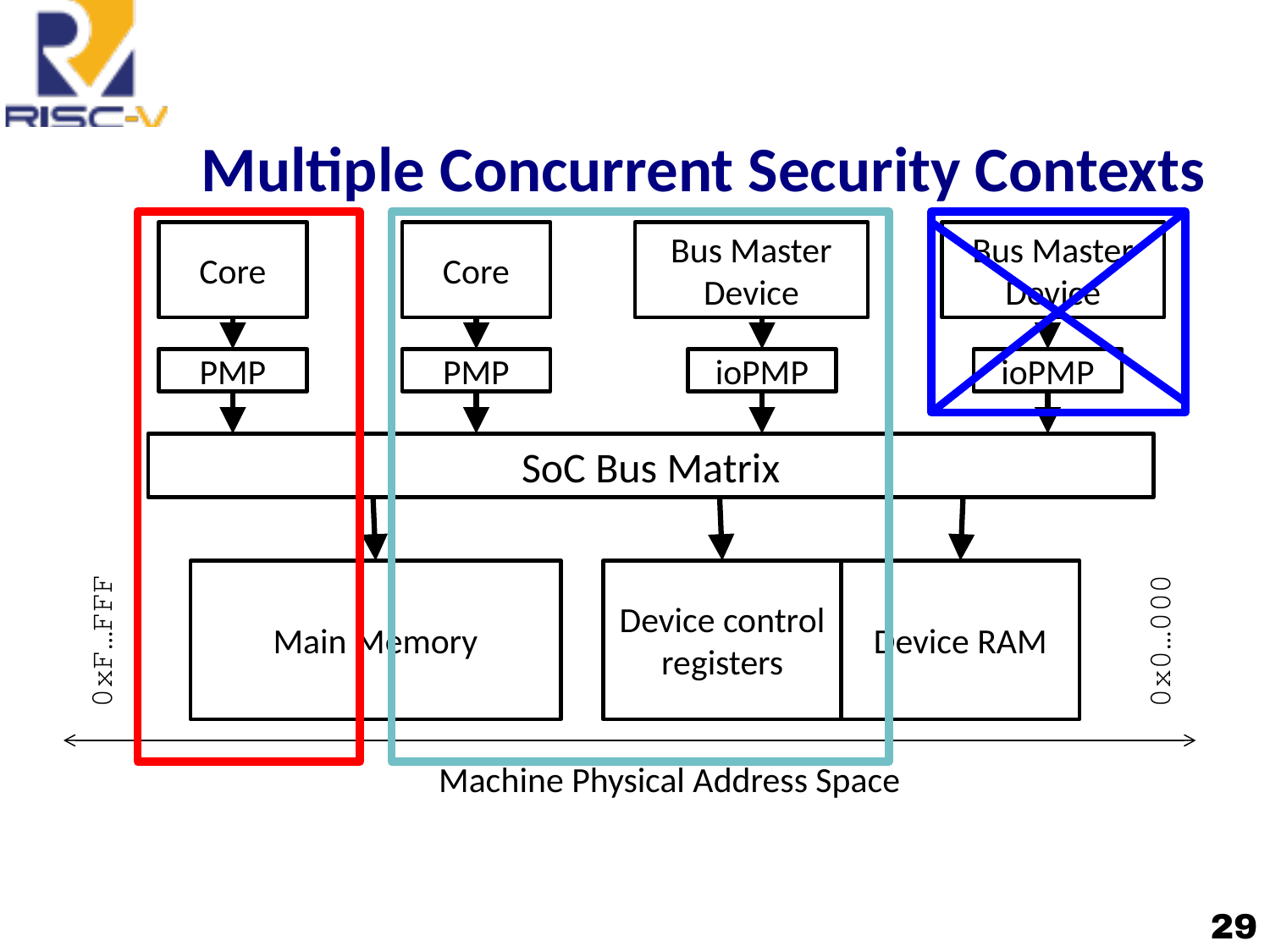

# Multiple Concurrent Security Contexts

Core
Core
Bus Master Device
Bus Master Device

PMP
PMP
ioPMP
ioPMP
SoC Bus Matrix
Main Memory
Device control registers
Device RAM
0xF…FFF
0x0…000
Machine Physical Address Space
29